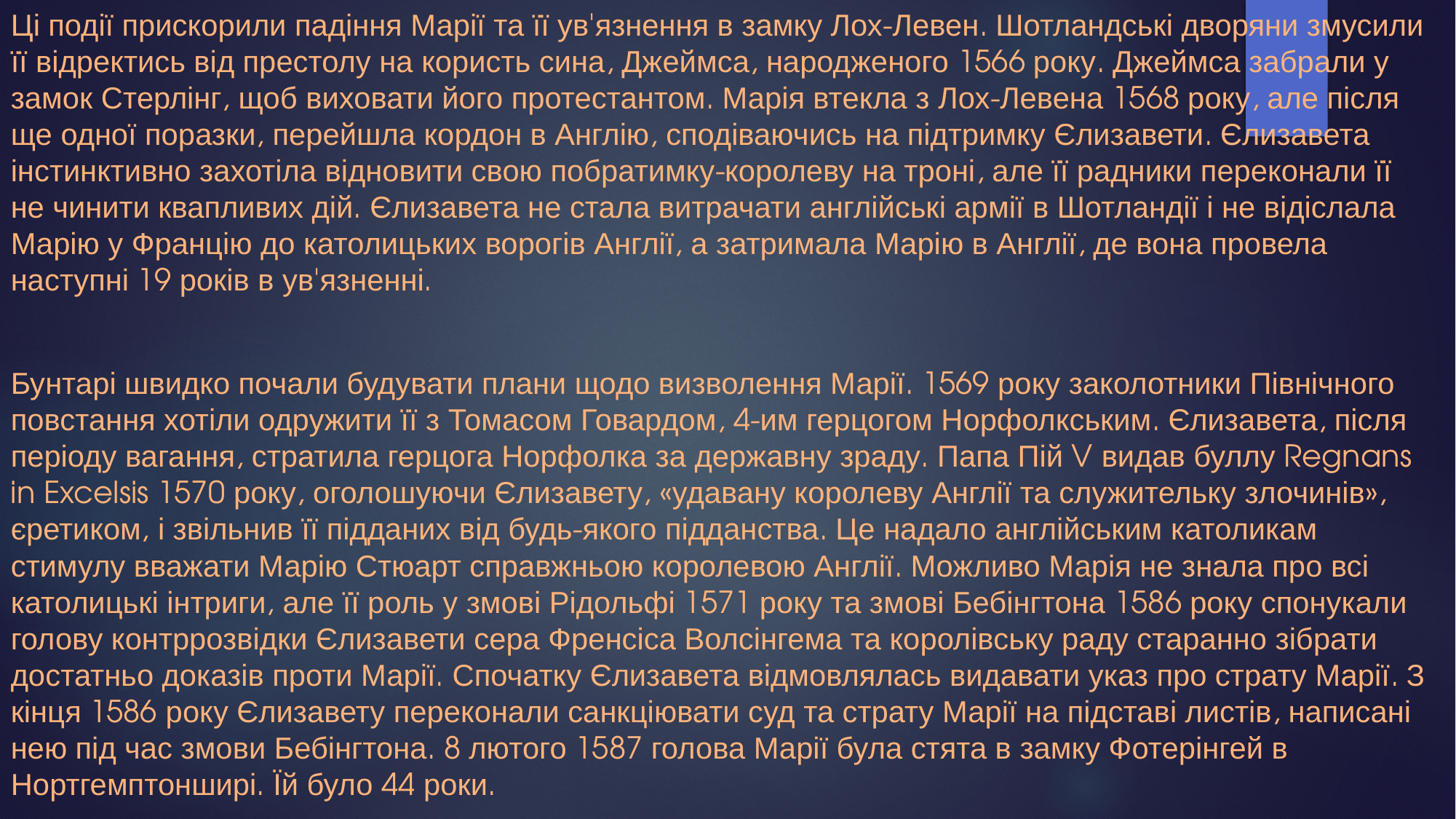

Ці події прискорили падіння Марії та її ув'язнення в замку Лох-Левен. Шотландські дворяни змусили її відректись від престолу на користь сина, Джеймса, народженого 1566 року. Джеймса забрали у замок Стерлінг, щоб виховати його протестантом. Марія втекла з Лох-Левена 1568 року, але після ще одної поразки, перейшла кордон в Англію, сподіваючись на підтримку Єлизавети. Єлизавета інстинктивно захотіла відновити свою побратимку-королеву на троні, але її радники переконали її не чинити квапливих дій. Єлизавета не стала витрачати англійські армії в Шотландії і не відіслала Марію у Францію до католицьких ворогів Англії, а затримала Марію в Англії, де вона провела наступні 19 років в ув'язненні.

Бунтарі швидко почали будувати плани щодо визволення Марії. 1569 року заколотники Північного повстання хотіли одружити її з Томасом Говардом, 4-им герцогом Норфолкським. Єлизавета, після періоду вагання, стратила герцога Норфолка за державну зраду. Папа Пій V видав буллу Regnans in Excelsis 1570 року, оголошуючи Єлизавету, «удавану королеву Англії та служительку злочинів», єретиком, і звільнив її підданих від будь-якого підданства. Це надало англійським католикам стимулу вважати Марію Стюарт справжньою королевою Англії. Можливо Марія не знала про всі католицькі інтриги, але її роль у змові Рідольфі 1571 року та змові Бебінгтона 1586 року спонукали голову контррозвідки Єлизавети сера Френсіса Волсінгема та королівську раду старанно зібрати достатньо доказів проти Марії. Спочатку Єлизавета відмовлялась видавати указ про страту Марії. З кінця 1586 року Єлизавету переконали санкціювати суд та страту Марії на підставі листів, написані нею під час змови Бебінгтона. 8 лютого 1587 голова Марії була стята в замку Фотерінгей в Нортгемптонширі. Їй було 44 роки.

#